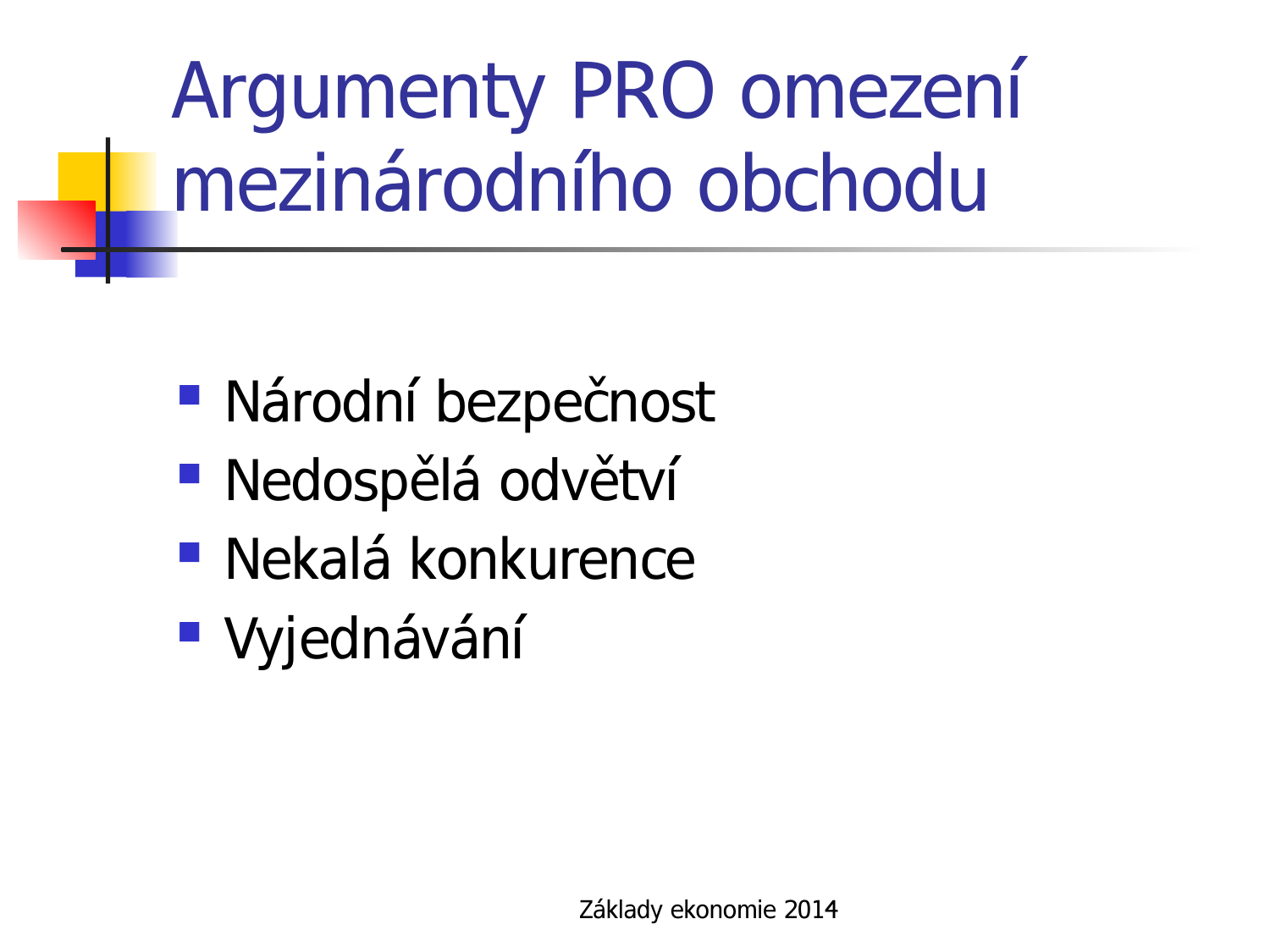

# Argumenty PRO omezení mezinárodního obchodu

Národní bezpečnost
Nedospělá odvětví
Nekalá konkurence
Vyjednávání
Základy ekonomie 2014